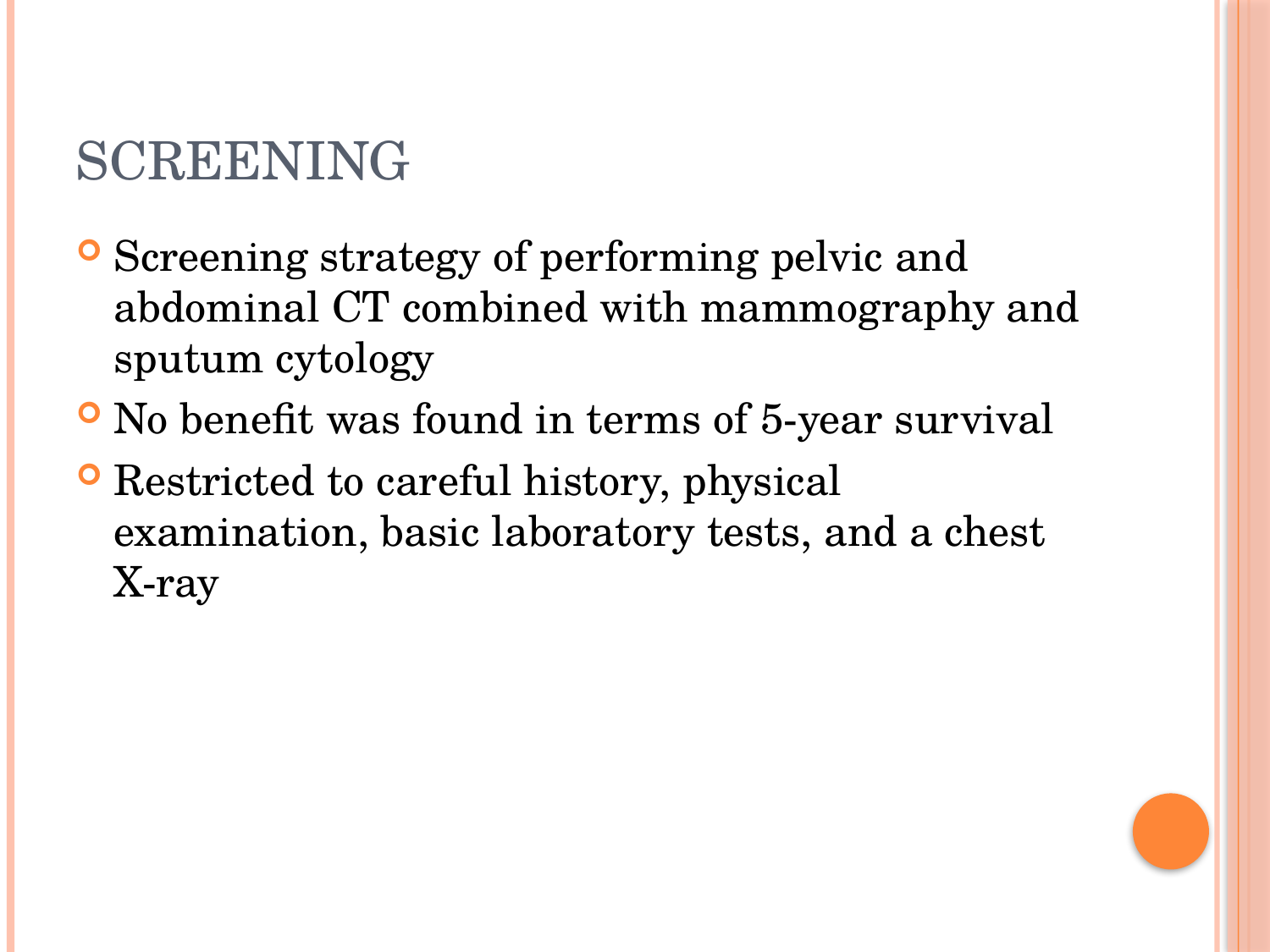

# Screening
Screening strategy of performing pelvic and abdominal CT combined with mammography and sputum cytology
No benefit was found in terms of 5-year survival
Restricted to careful history, physical examination, basic laboratory tests, and a chest X-ray